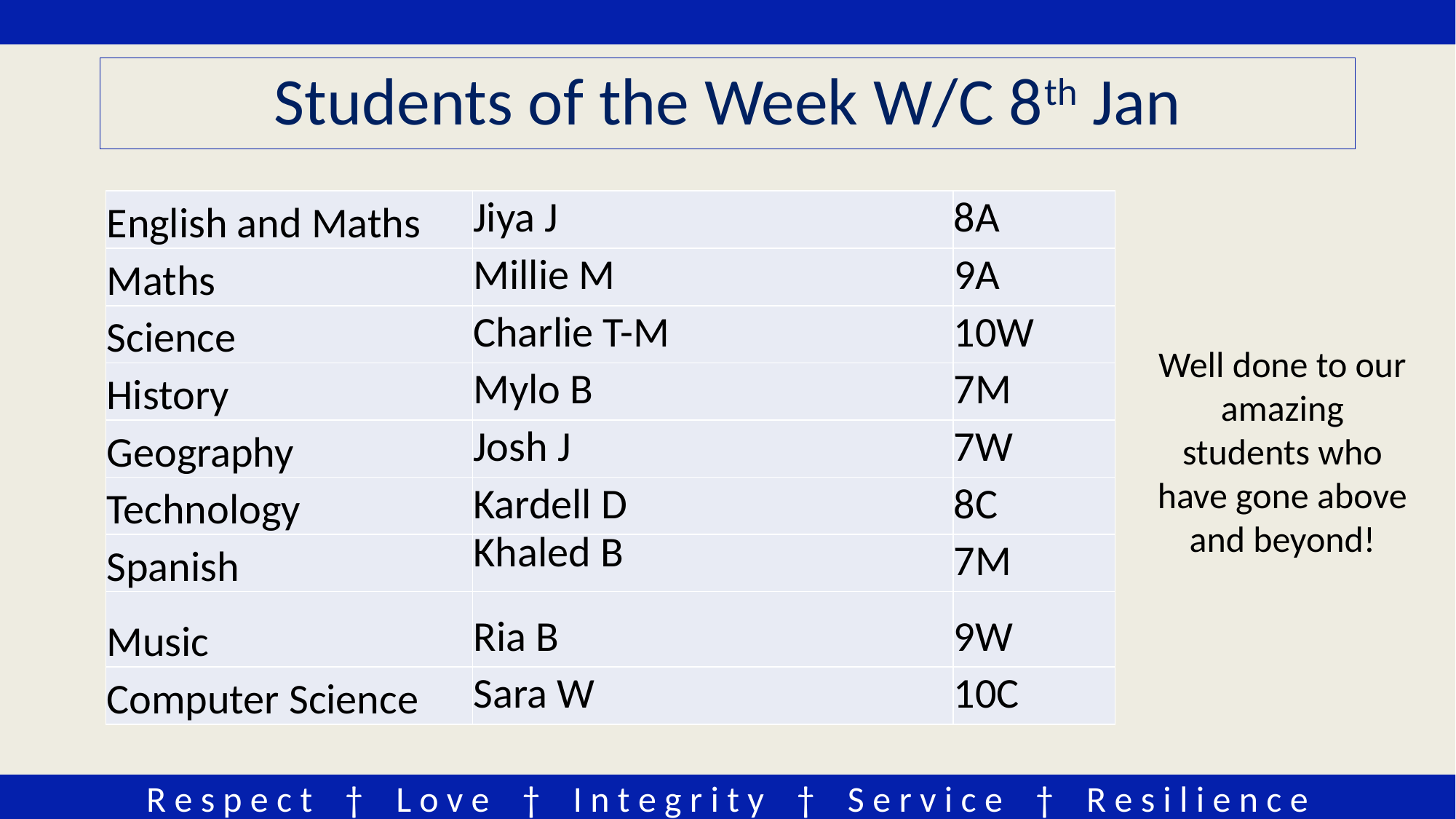

# Students of the Week W/C 8th Jan
| English and Maths | Jiya J | 8A |
| --- | --- | --- |
| Maths | Millie M | 9A |
| Science | Charlie T-M | 10W |
| History | Mylo B | 7M |
| Geography | Josh J | 7W |
| Technology | Kardell D | 8C |
| Spanish | Khaled B | 7M |
| Music | Ria B | 9W |
| Computer Science | Sara W | 10C |
Well done to our amazing students who have gone above and beyond!